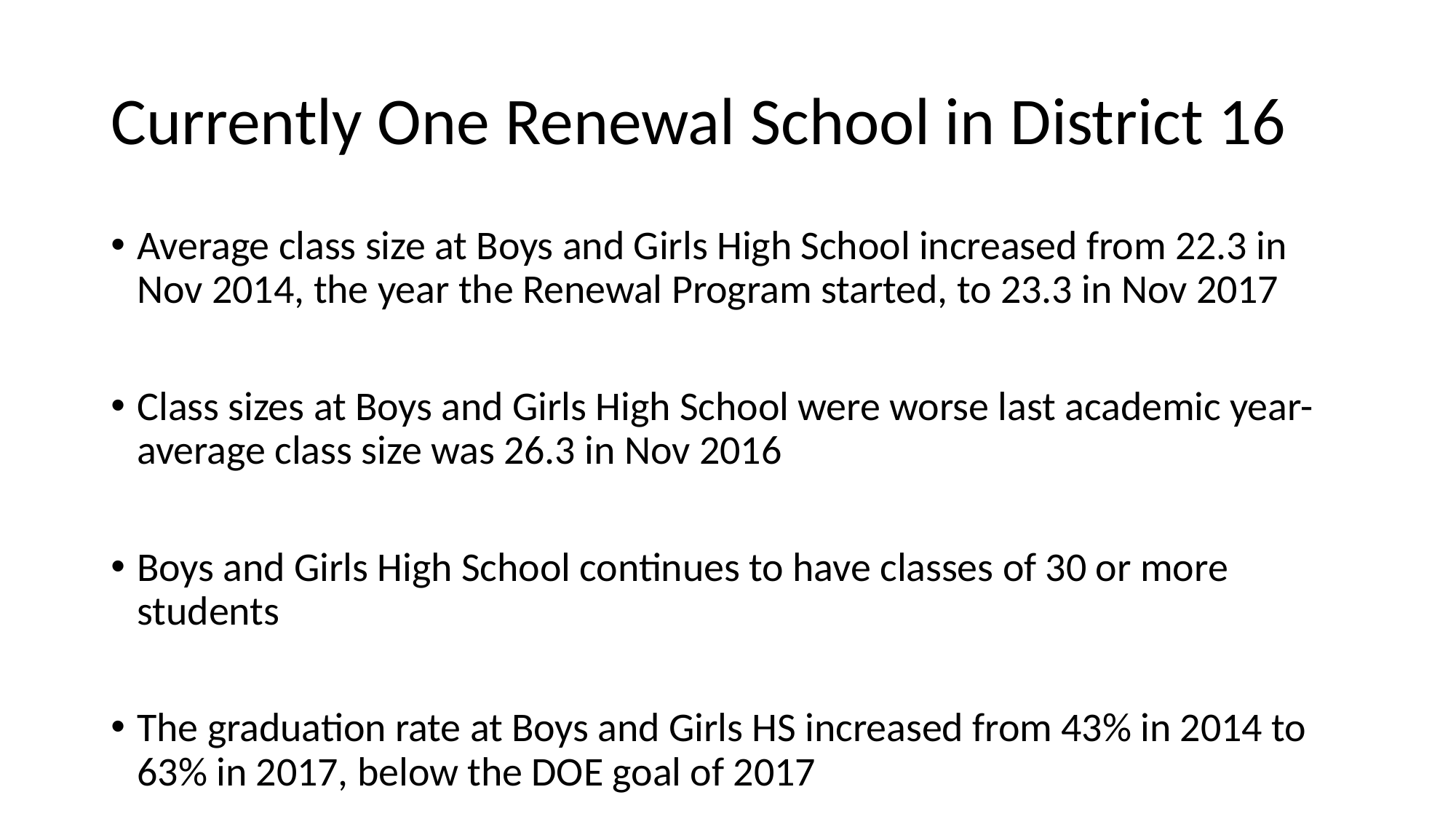

# Currently One Renewal School in District 16
Average class size at Boys and Girls High School increased from 22.3 in Nov 2014, the year the Renewal Program started, to 23.3 in Nov 2017

Class sizes at Boys and Girls High School were worse last academic year- average class size was 26.3 in Nov 2016

Boys and Girls High School continues to have classes of 30 or more students

The graduation rate at Boys and Girls HS increased from 43% in 2014 to 63% in 2017, below the DOE goal of 2017